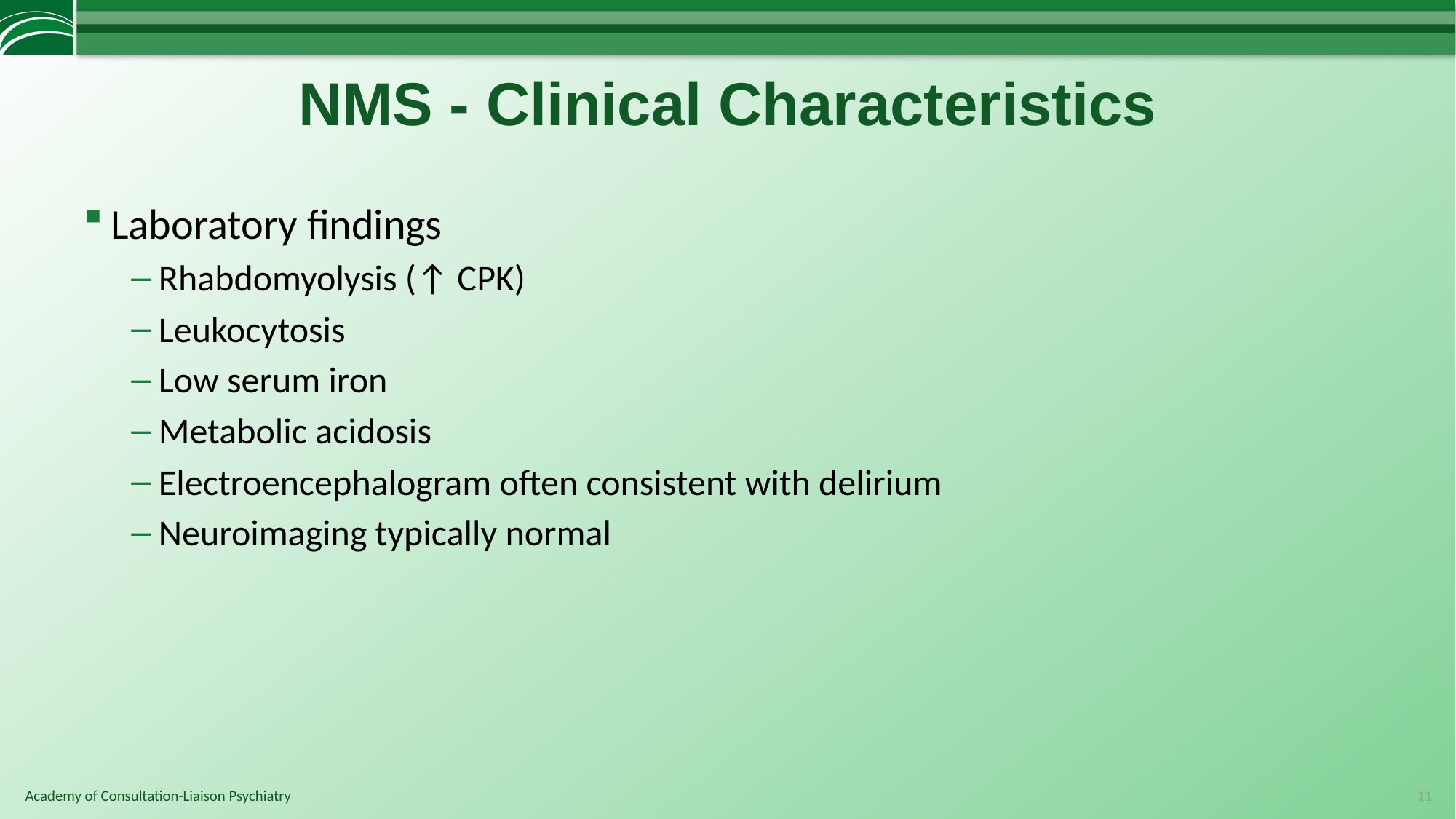

# NMS - Clinical Characteristics
Laboratory findings
Rhabdomyolysis (↑ CPK)
Leukocytosis
Low serum iron
Metabolic acidosis
Electroencephalogram often consistent with delirium
Neuroimaging typically normal
11